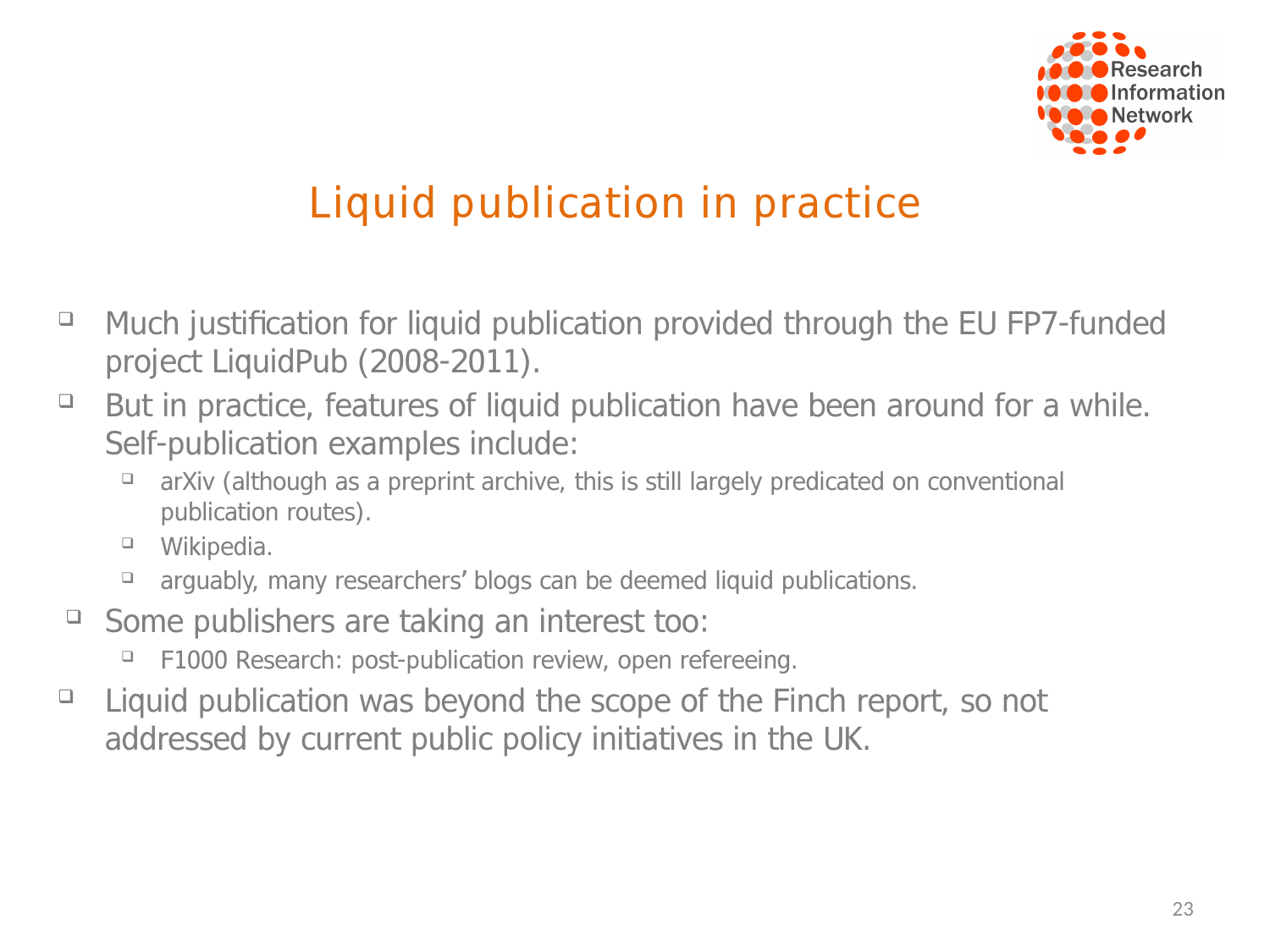

# Liquid publication in practice
Much justification for liquid publication provided through the EU FP7-funded project LiquidPub (2008-2011).
But in practice, features of liquid publication have been around for a while. Self-publication examples include:
arXiv (although as a preprint archive, this is still largely predicated on conventional publication routes).
Wikipedia.
arguably, many researchers’ blogs can be deemed liquid publications.
Some publishers are taking an interest too:
F1000 Research: post-publication review, open refereeing.
Liquid publication was beyond the scope of the Finch report, so not addressed by current public policy initiatives in the UK.

23